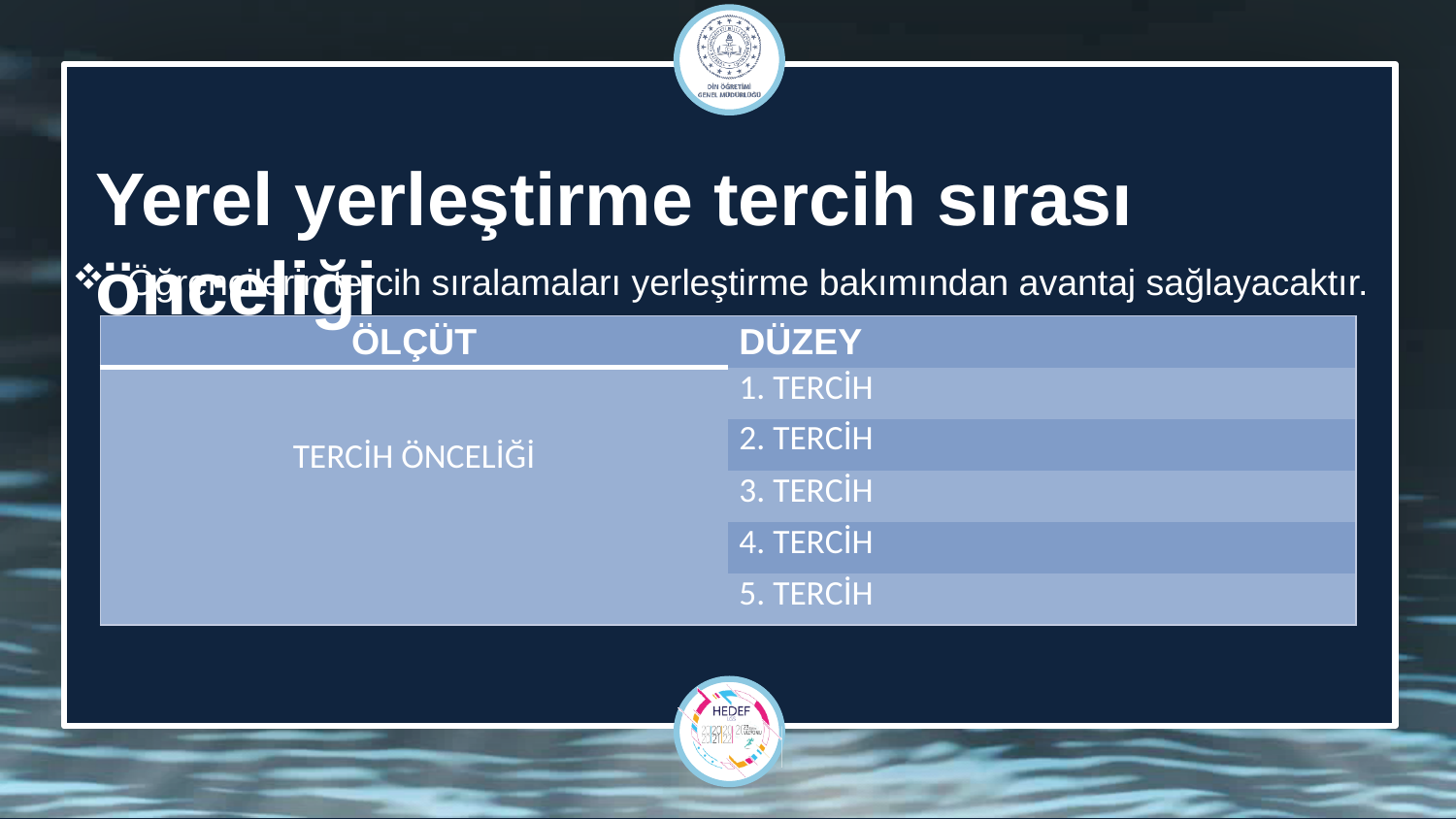

Yerel yerleştirme tercih sırası önceliği
Öğrencilerin tercih sıralamaları yerleştirme bakımından avantaj sağlayacaktır.

| ÖLÇÜT | DÜZEY |
| --- | --- |
| TERCİH ÖNCELİĞİ | 1. TERCİH |
|  | 2. TERCİH |
|  | 3. TERCİH |
|  | 4. TERCİH |
|  | 5. TERCİH |